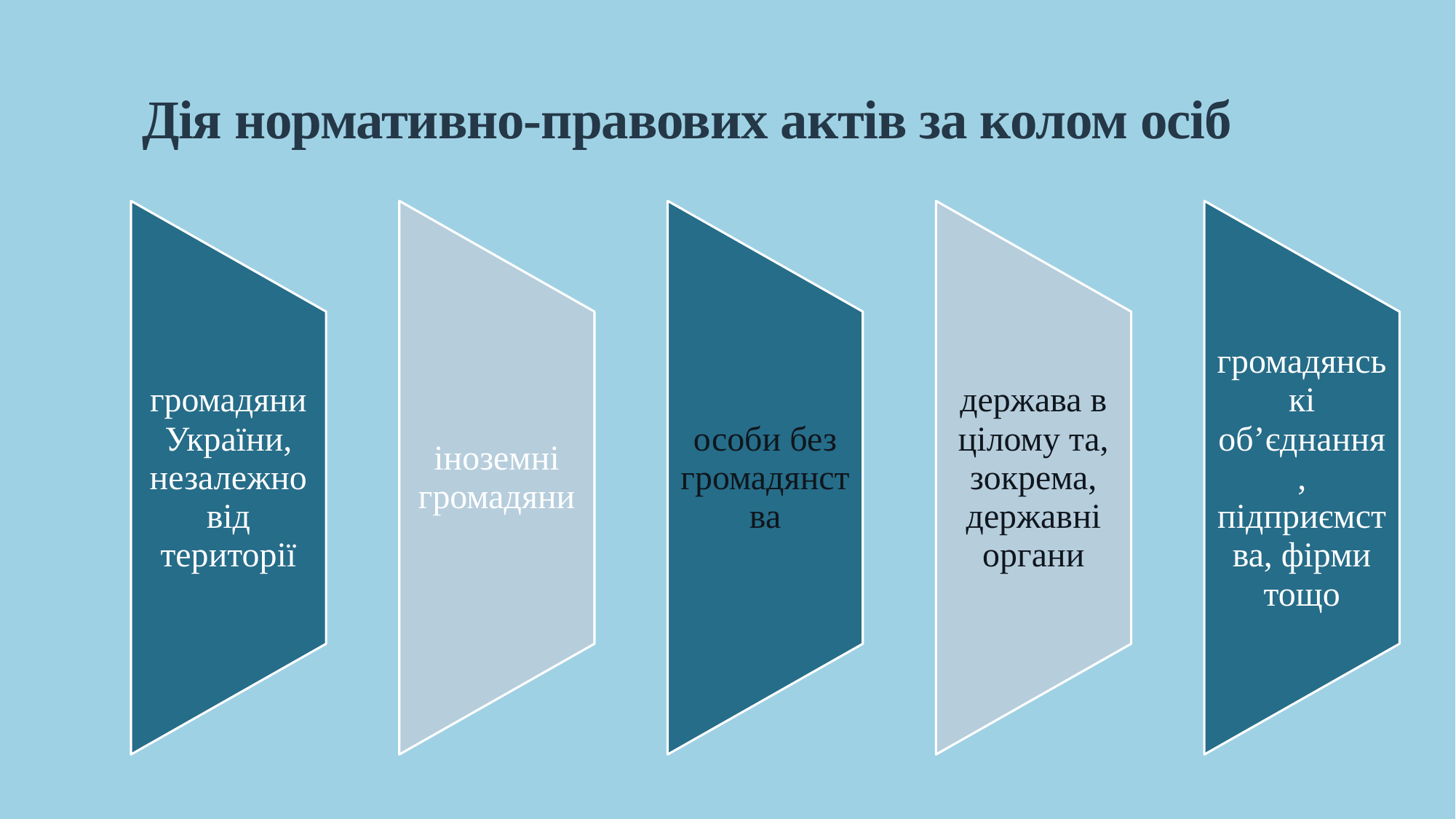

# Дія нормативно-правових актів за колом осіб
громадяни України, незалежно від території
іноземні громадяни
особи без громадянства
держава в цілому та, зокрема, державні органи
громадянські об’єднання, підприємства, фірми тощо